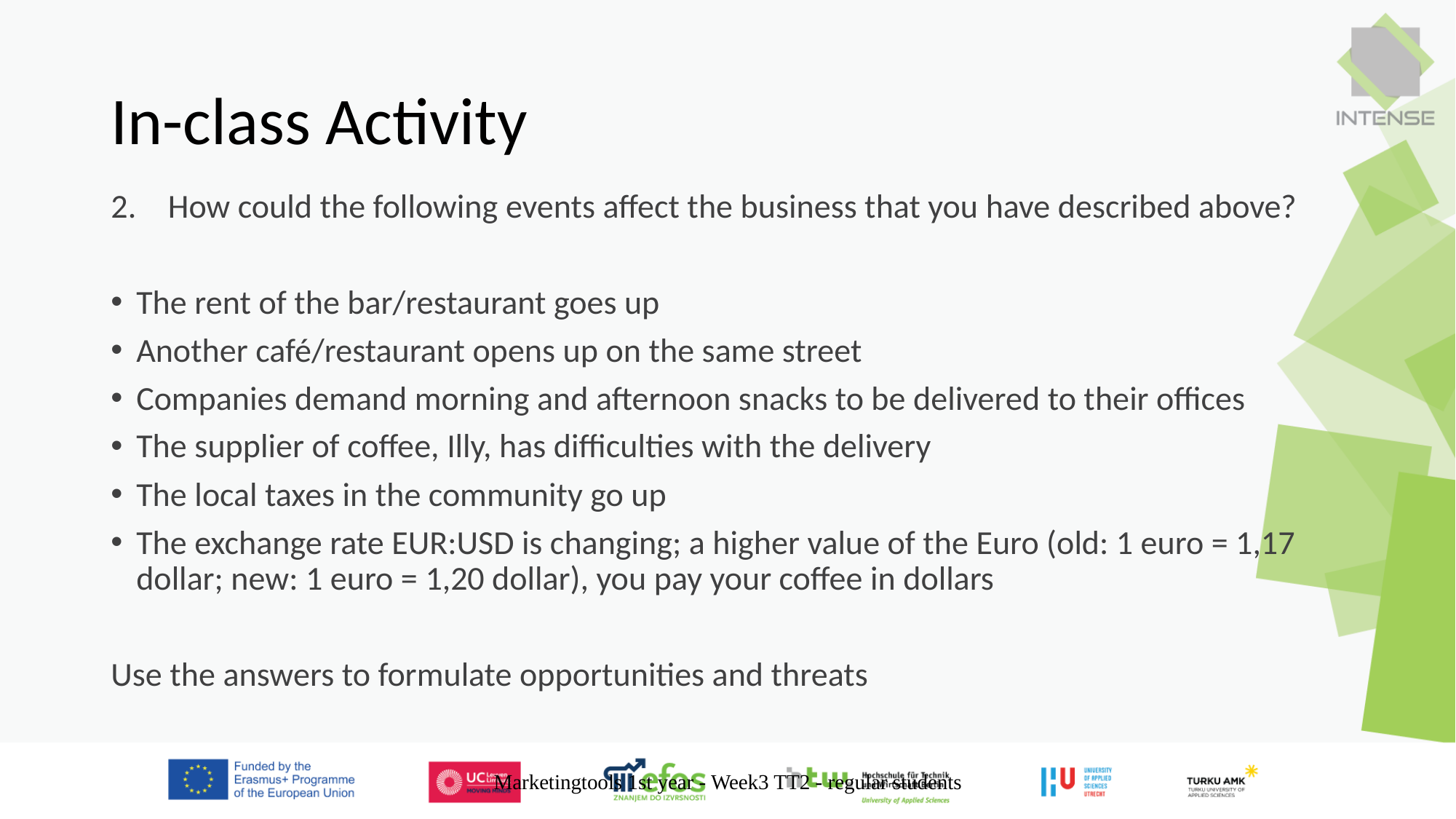

# In-class Activity
How could the following events affect the business that you have described above?

The rent of the bar/restaurant goes up
Another café/restaurant opens up on the same street
Companies demand morning and afternoon snacks to be delivered to their offices
The supplier of coffee, Illy, has difficulties with the delivery
The local taxes in the community go up
The exchange rate EUR:USD is changing; a higher value of the Euro (old: 1 euro = 1,17 dollar; new: 1 euro = 1,20 dollar), you pay your coffee in dollars

Use the answers to formulate opportunities and threats
Marketingtools 1st year - Week3 TT2 - regular students